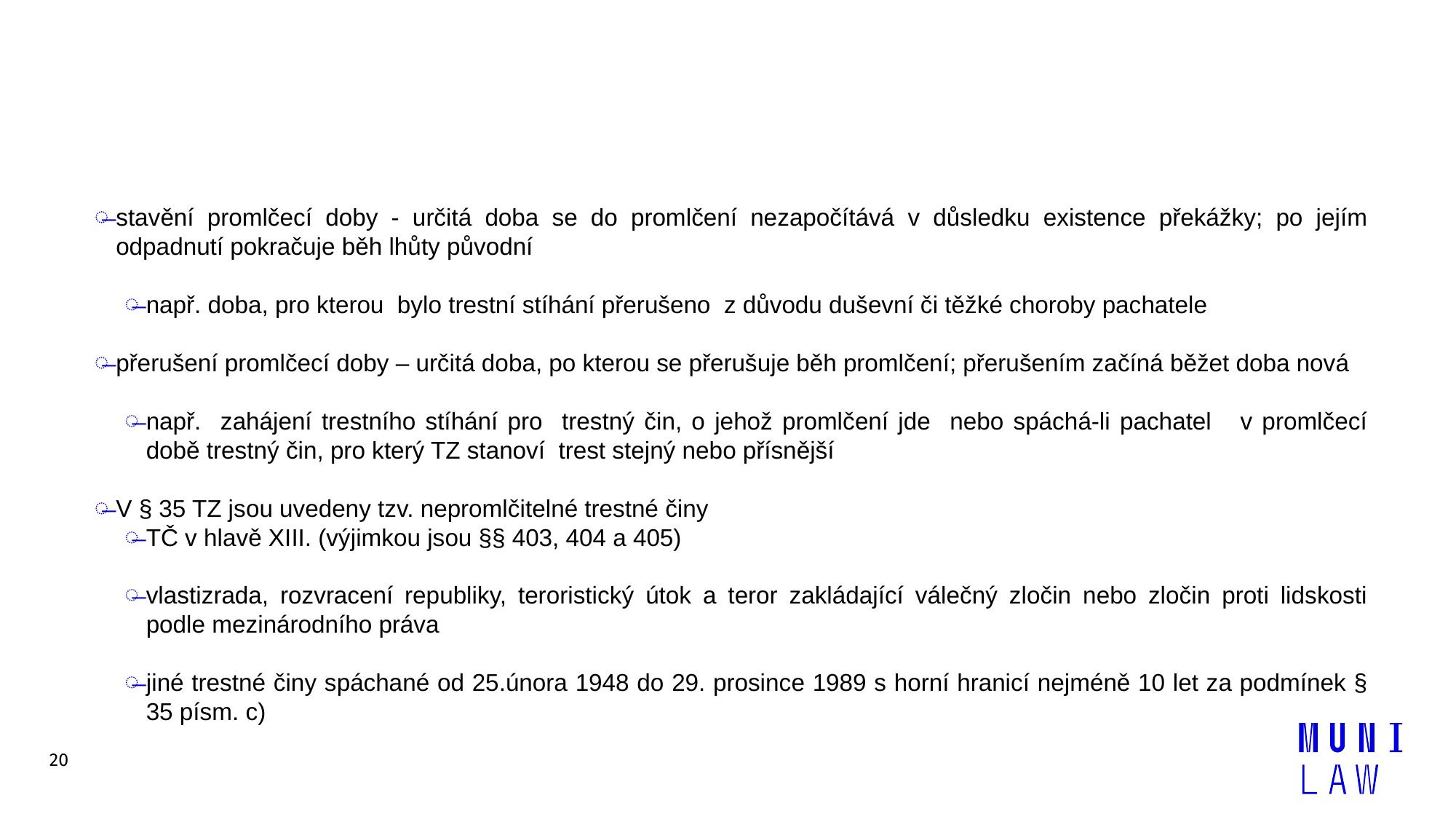

#
stavění promlčecí doby - určitá doba se do promlčení nezapočítává v důsledku existence překážky; po jejím odpadnutí pokračuje běh lhůty původní

např. doba, pro kterou  bylo trestní stíhání přerušeno  z důvodu duševní či těžké choroby pachatele

přerušení promlčecí doby – určitá doba, po kterou se přerušuje běh promlčení; přerušením začíná běžet doba nová

např.  zahájení trestního stíhání pro  trestný čin, o jehož promlčení jde  nebo spáchá-li pachatel   v promlčecí době trestný čin, pro který TZ stanoví  trest stejný nebo přísnější

V § 35 TZ jsou uvedeny tzv. nepromlčitelné trestné činy
TČ v hlavě XIII. (výjimkou jsou §§ 403, 404 a 405)

vlastizrada, rozvracení republiky, teroristický útok a teror zakládající válečný zločin nebo zločin proti lidskosti podle mezinárodního práva

jiné trestné činy spáchané od 25.února 1948 do 29. prosince 1989 s horní hranicí nejméně 10 let za podmínek § 35 písm. c)

20